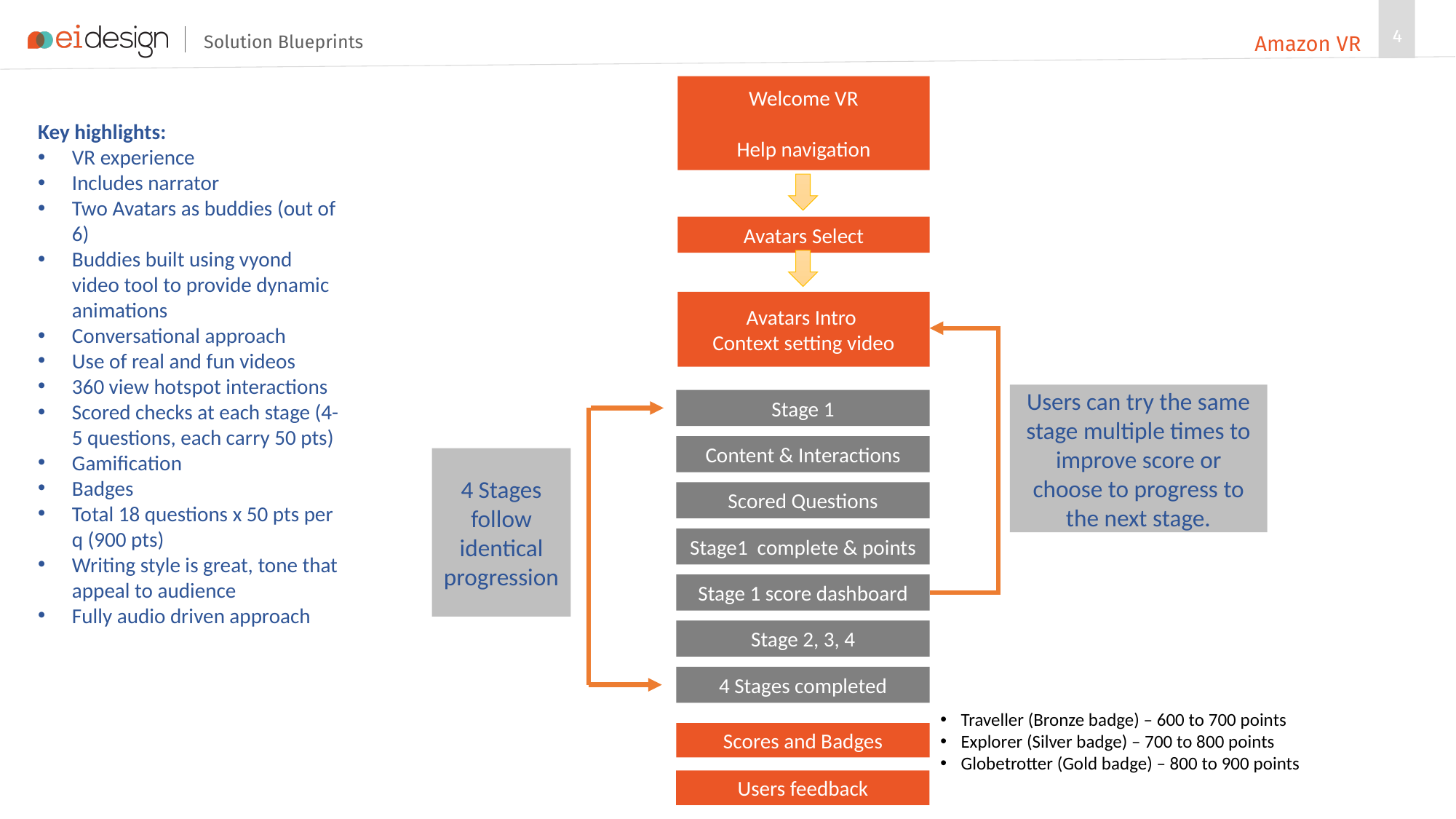

4
Amazon VR
4
Welcome VR

Help navigation
Key highlights:
VR experience
Includes narrator
Two Avatars as buddies (out of 6)
Buddies built using vyond video tool to provide dynamic animations
Conversational approach
Use of real and fun videos
360 view hotspot interactions
Scored checks at each stage (4-5 questions, each carry 50 pts)
Gamification
Badges
Total 18 questions x 50 pts per q (900 pts)
Writing style is great, tone that appeal to audience
Fully audio driven approach

Avatars Select

Avatars Intro
Context setting video
Users can try the same stage multiple times to improve score or choose to progress to the next stage.
Stage 1
Content & Interactions
4 Stages follow identical progression
Scored Questions
Stage1  complete & points
Stage 1 score dashboard
Stage 2, 3, 4
4 Stages completed
Traveller (Bronze badge) – 600 to 700 points
Explorer (Silver badge) – 700 to 800 points
Globetrotter (Gold badge) – 800 to 900 points
Scores and Badges
Users feedback